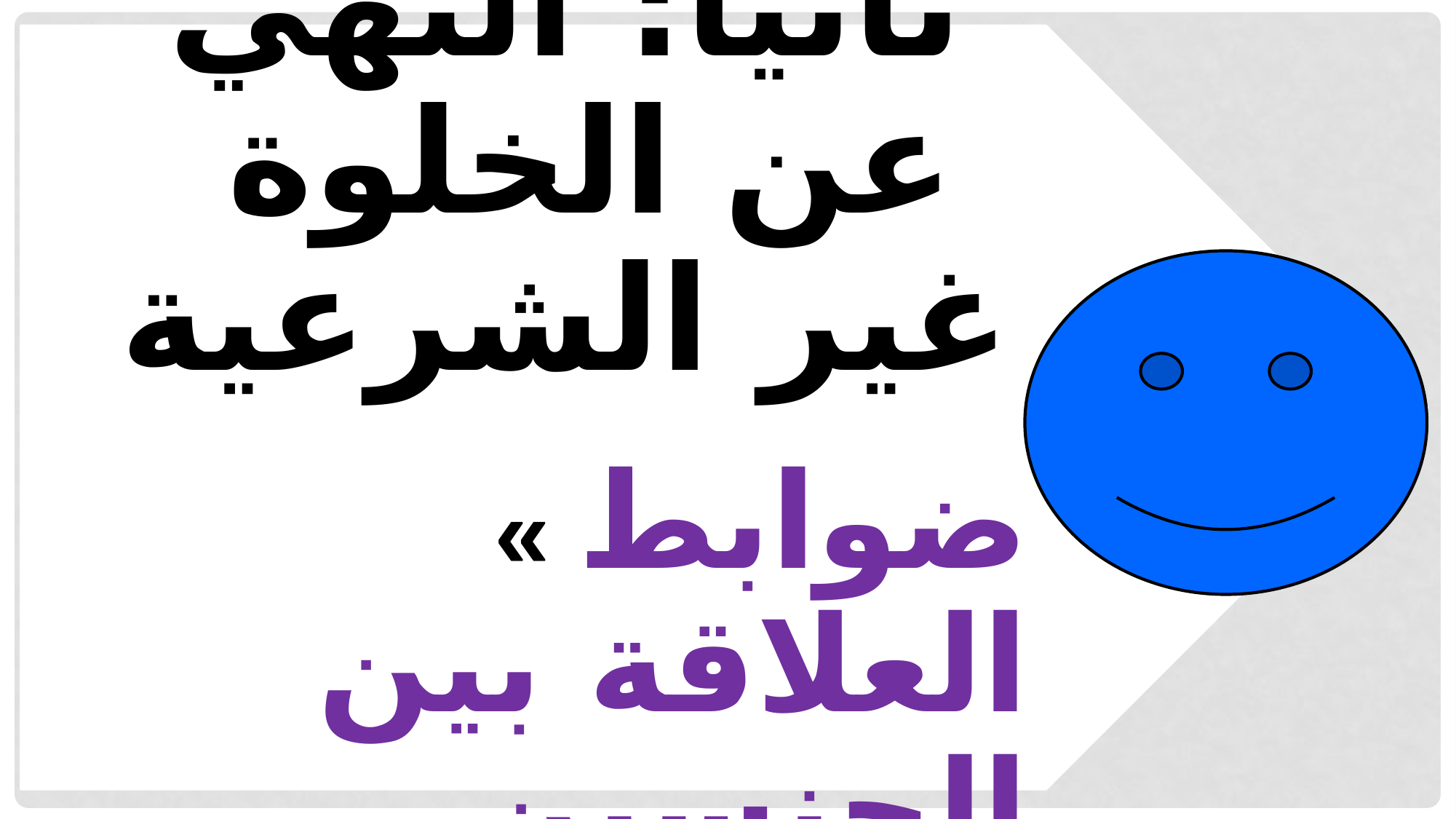

ثانياً: النهي عن الخلوة  غير الشرعية
 « ضوابط العلاقة بين الجنسين